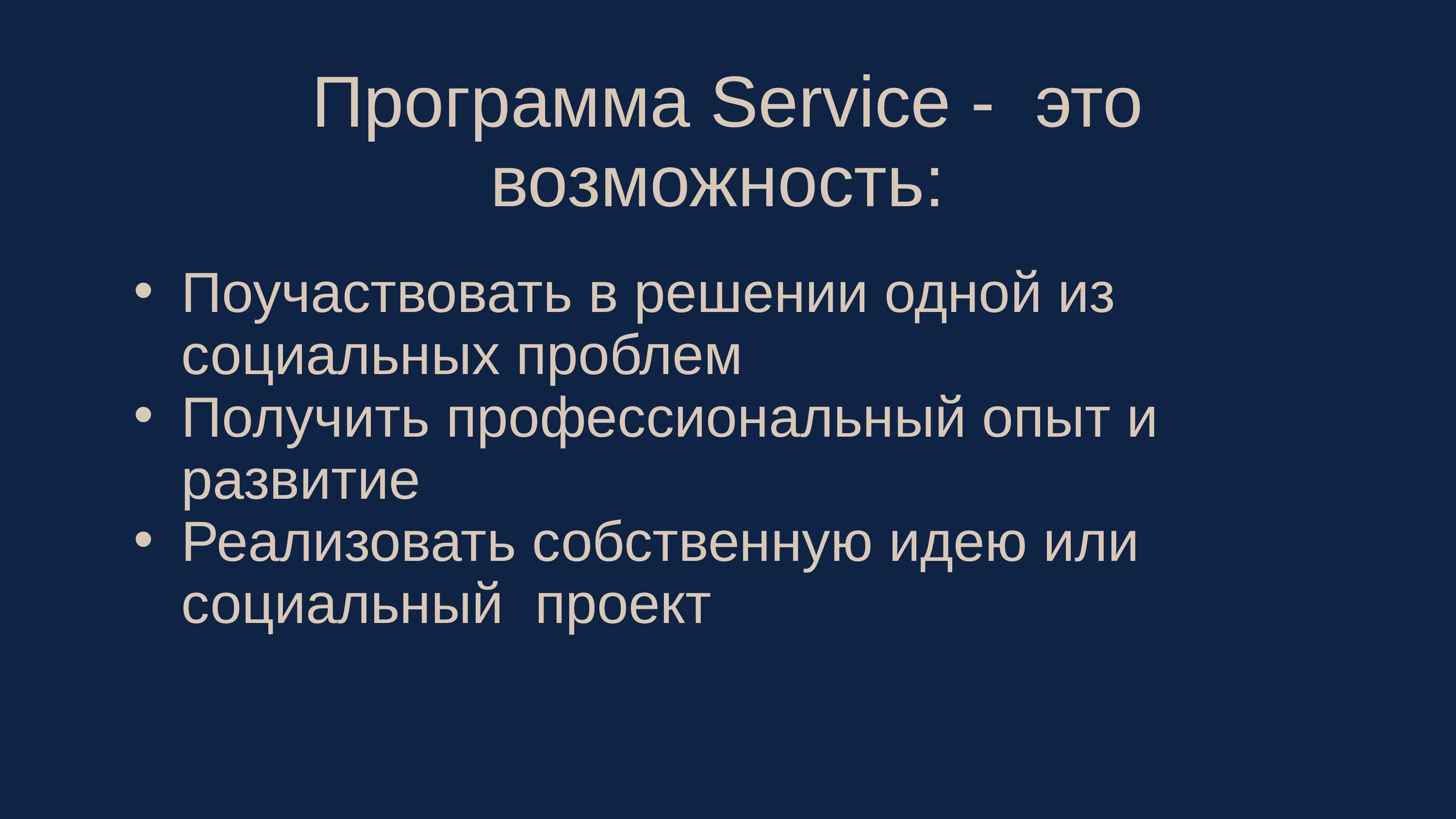

Программа Serviсe -  это возможность:

Поучаствовать в решении одной из социальных проблем
Получить профессиональный опыт и развитие
Реализовать собственную идею или социальный  проект